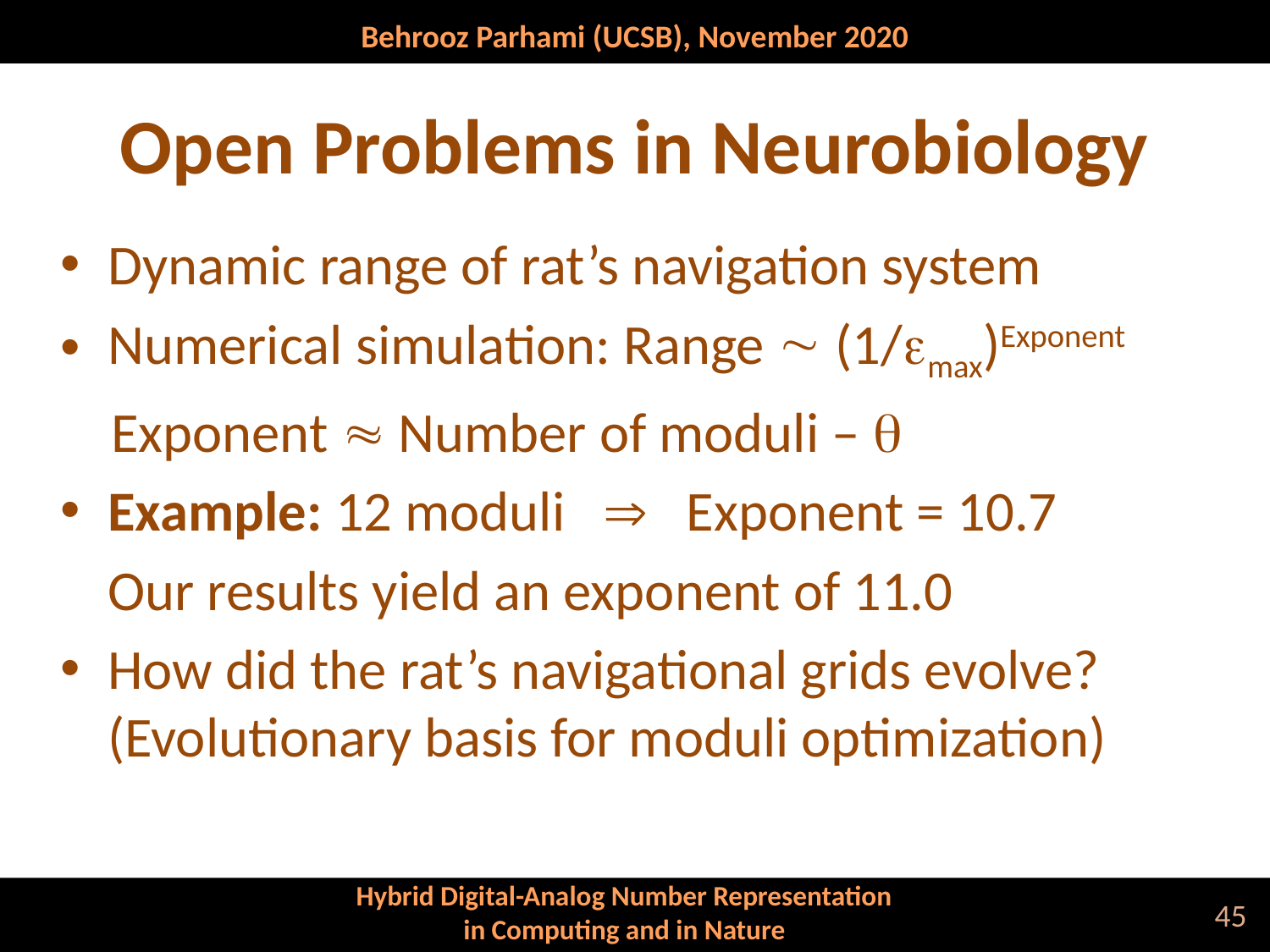

# Open Problems in Neurobiology
Dynamic range of rat’s navigation system
Numerical simulation: Range ∼ (1/εmax)Exponent
    Exponent ≈ Number of moduli – θ
Example: 12 moduli   ⇒   Exponent = 10.7
	Our results yield an exponent of 11.0
How did the rat’s navigational grids evolve? (Evolutionary basis for moduli optimization)
45